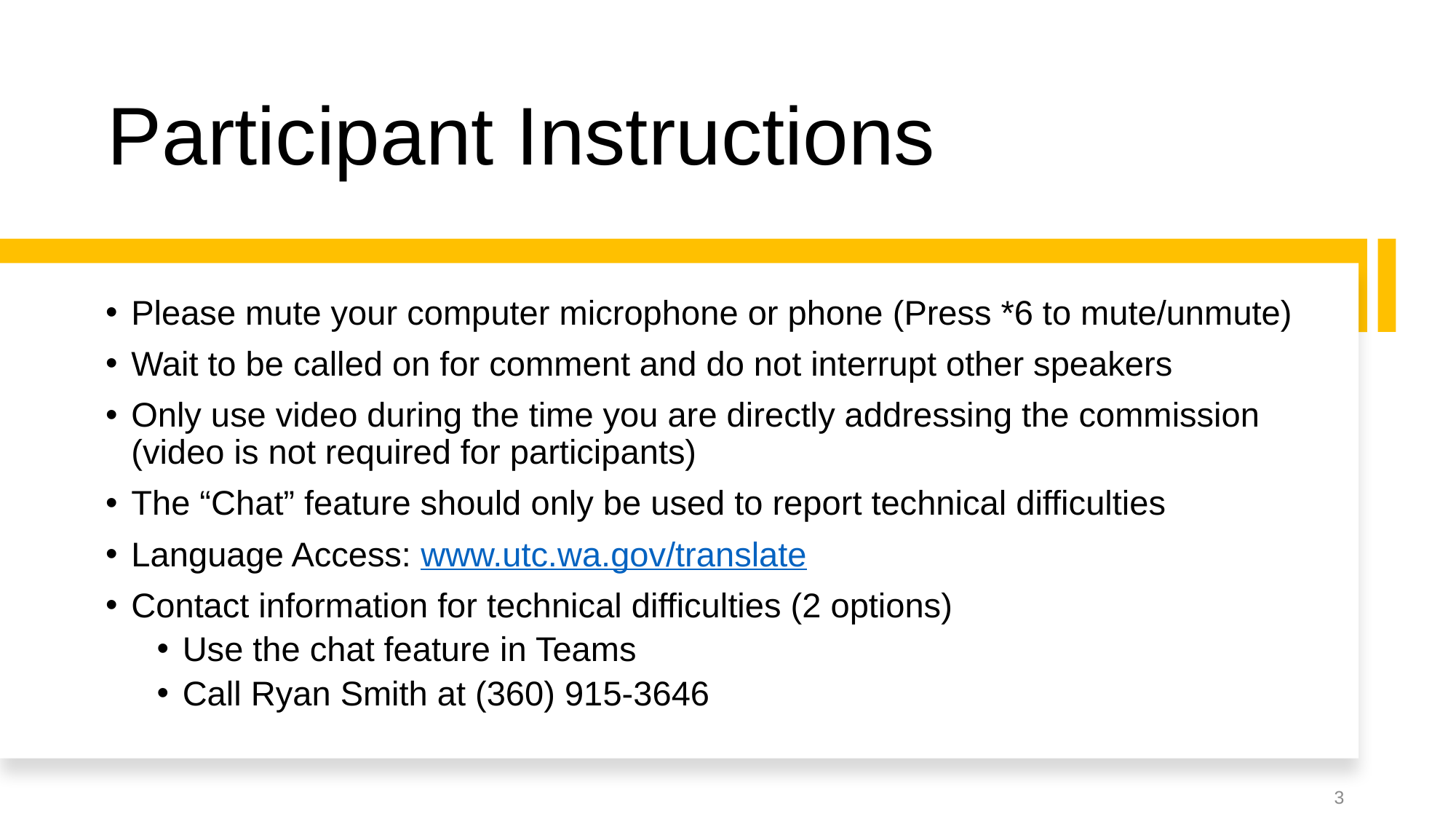

# Participant Instructions

Please mute your computer microphone or phone (Press *6 to mute/unmute)
Wait to be called on for comment and do not interrupt other speakers
Only use video during the time you are directly addressing the commission (video is not required for participants)
The “Chat” feature should only be used to report technical difficulties
Language Access: www.utc.wa.gov/translate
Contact information for technical difficulties (2 options)
Use the chat feature in Teams
Call Ryan Smith at (360) 915-3646
3